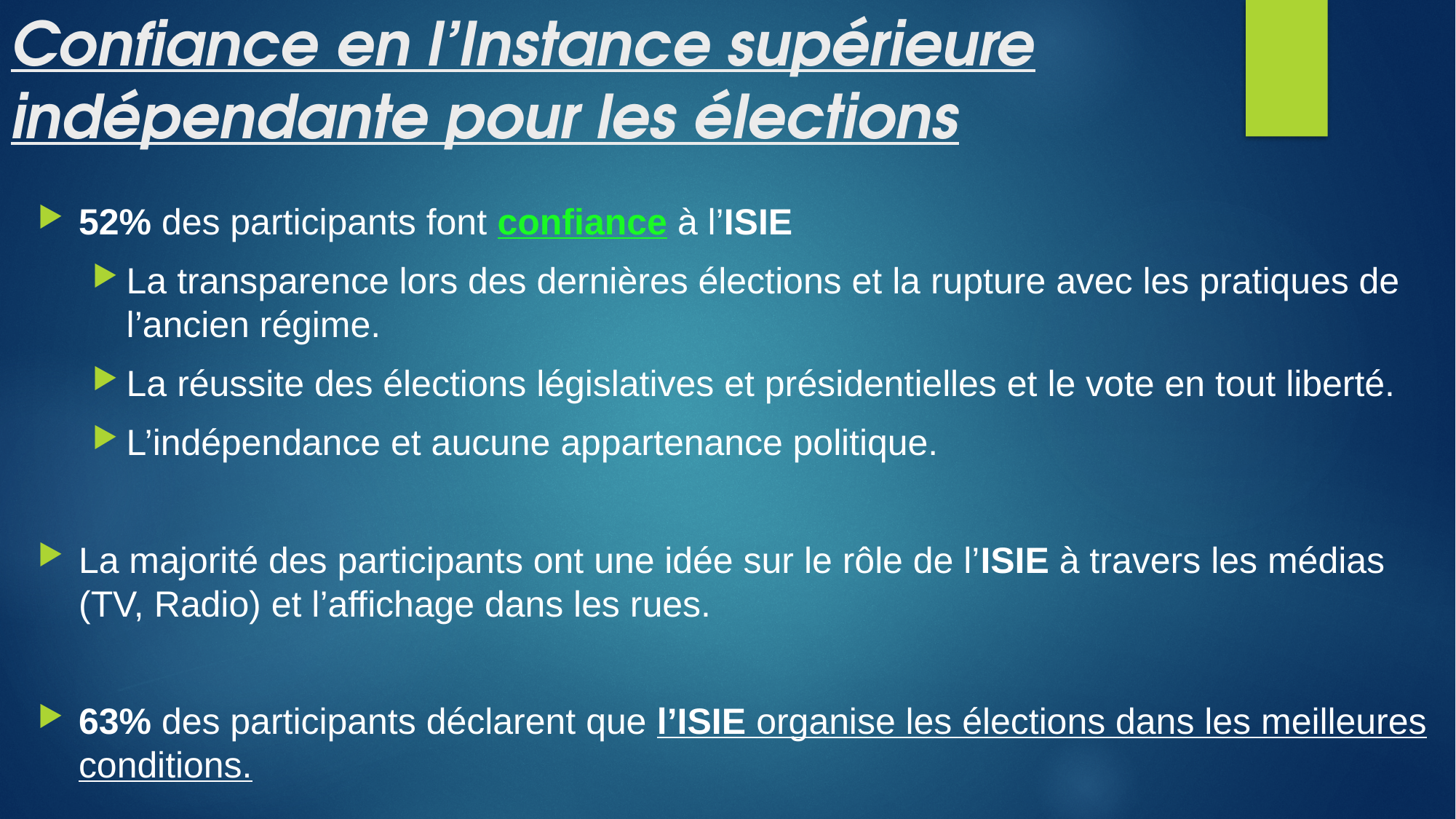

# Confiance en l’Instance supérieure indépendante pour les élections
52% des participants font confiance à l’ISIE
La transparence lors des dernières élections et la rupture avec les pratiques de l’ancien régime.
La réussite des élections législatives et présidentielles et le vote en tout liberté.
L’indépendance et aucune appartenance politique.

La majorité des participants ont une idée sur le rôle de l’ISIE à travers les médias (TV, Radio) et l’affichage dans les rues.

63% des participants déclarent que l’ISIE organise les élections dans les meilleures conditions.